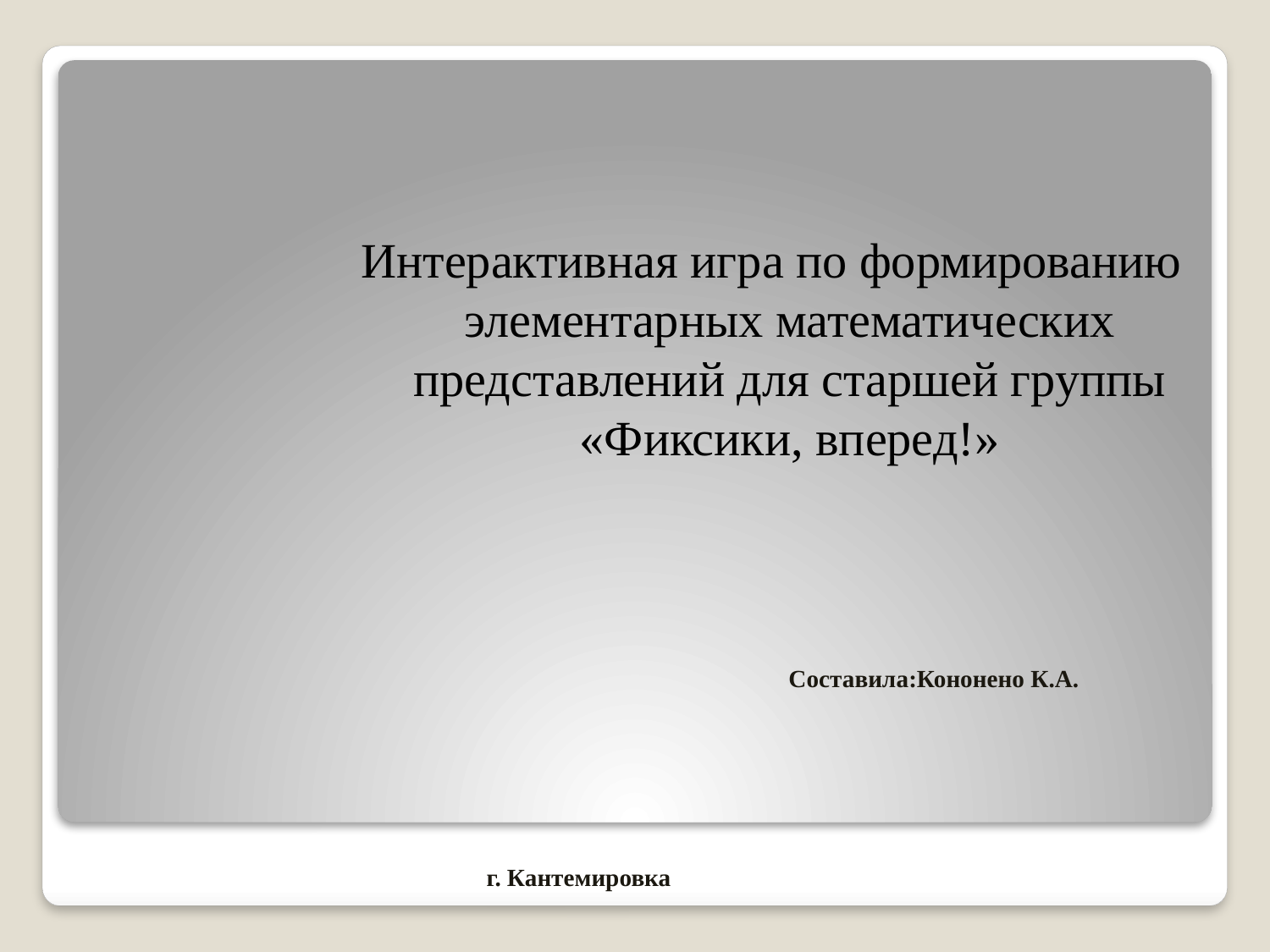

Интерактивная игра по формированию элементарных математических представлений для старшей группы «Фиксики, вперед!»
#
Составила:Кононено К.А.
г. Кантемировка